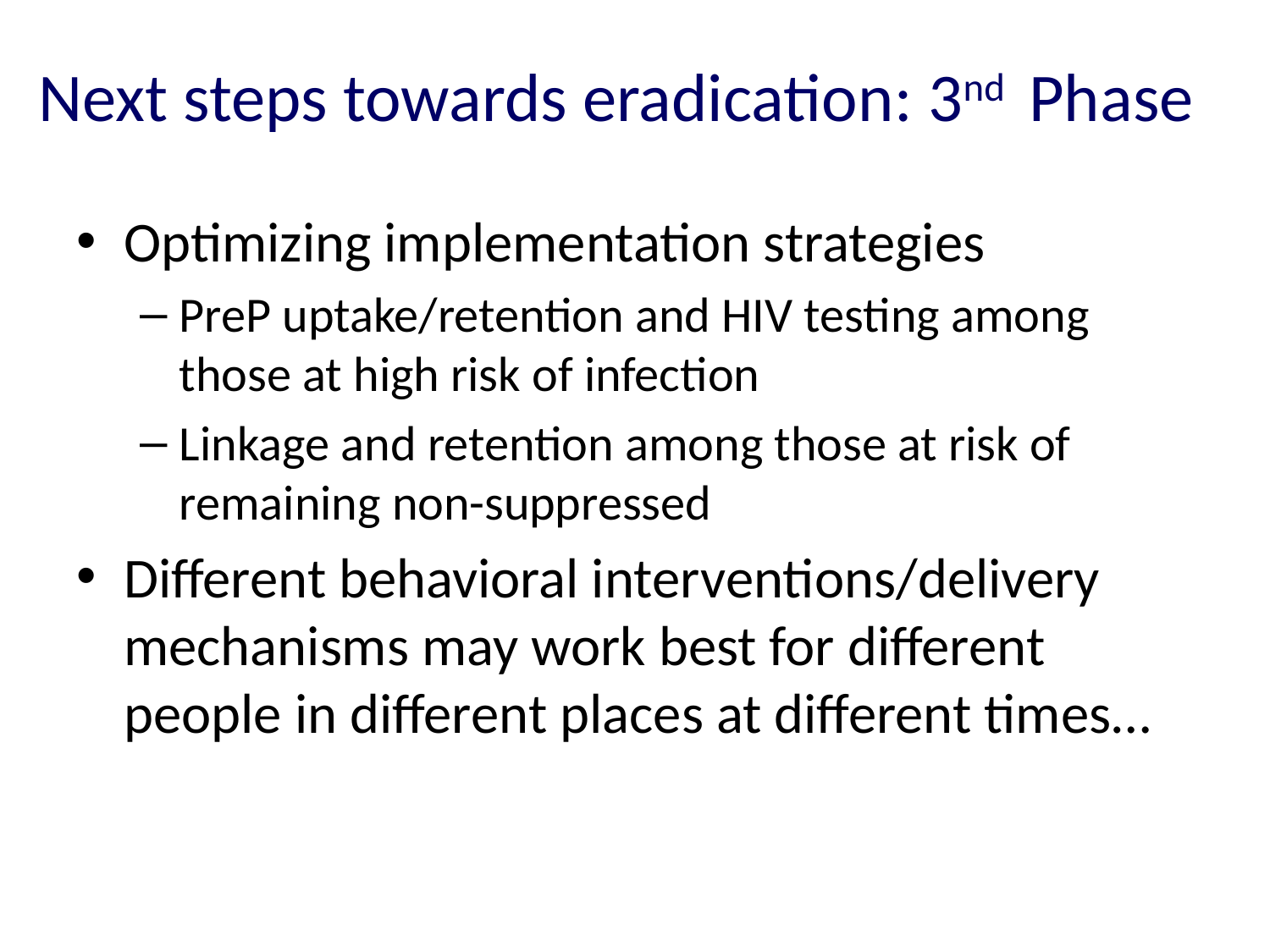

# Next steps towards eradication: 3nd  Phase
Optimizing implementation strategies
PreP uptake/retention and HIV testing among those at high risk of infection
Linkage and retention among those at risk of remaining non-suppressed
Different behavioral interventions/delivery mechanisms may work best for different people in different places at different times…